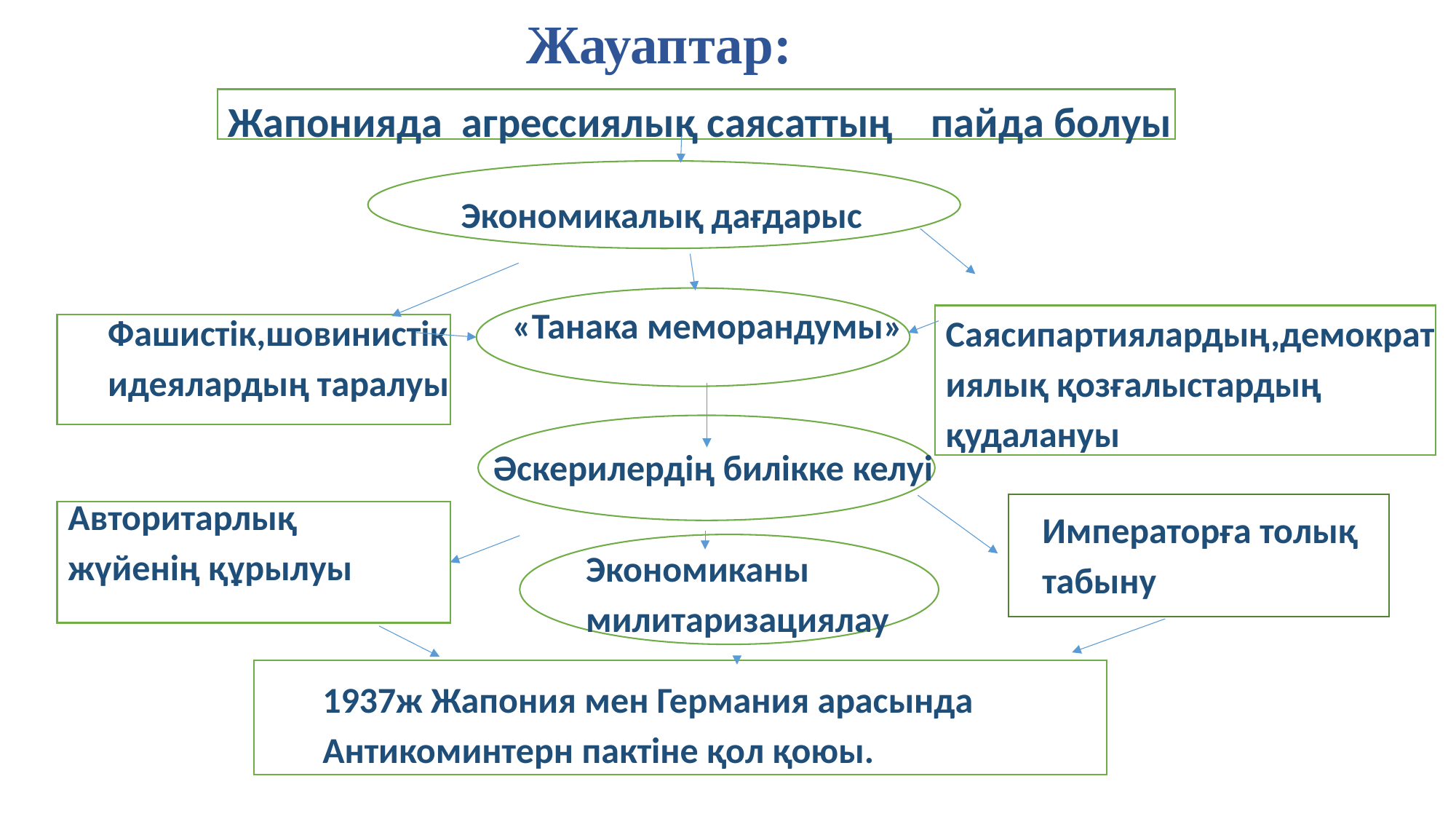

# Жауаптар:
Жапонияда  агрессиялық саясаттың    пайда болуы

Экономикалық дағдарыс

Фашистік,шовинистік идеялардың таралуы

«Танака меморандумы»
Саясипартиялардың,демократиялық қозғалыстардың қудалануы

      Әскерилердің билікке келуі

Экономиканы милитаризациялау

Авторитарлық жүйенің құрылуы

Императорға толық табыну

1937ж Жапония мен Германия арасында Антикоминтерн пактіне қол қоюы.